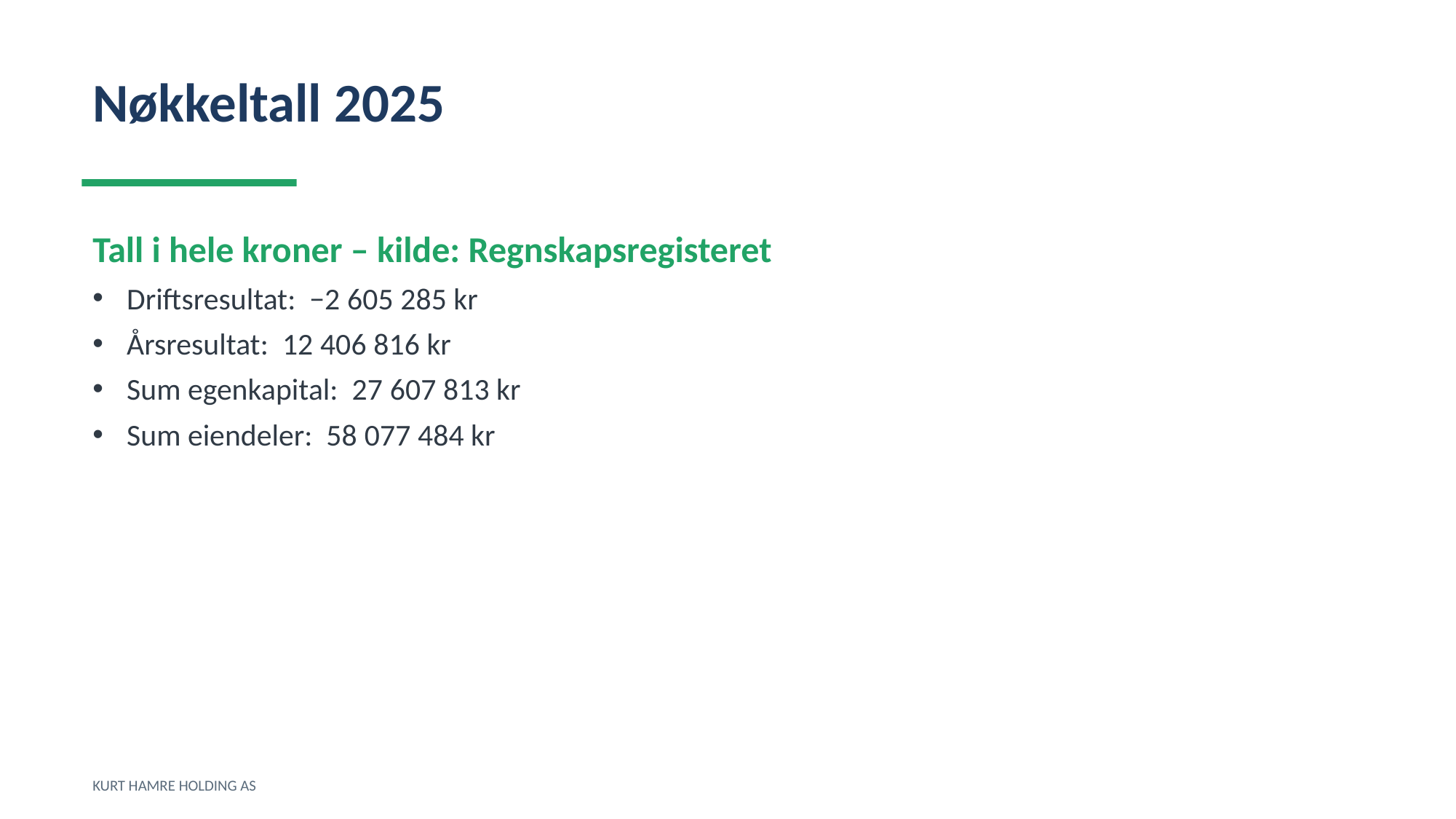

Nøkkeltall 2025

Tall i hele kroner – kilde: Regnskapsregisteret
Driftsresultat:  −2 605 285 kr
Årsresultat:  12 406 816 kr
Sum egenkapital:  27 607 813 kr
Sum eiendeler:  58 077 484 kr
KURT HAMRE HOLDING AS